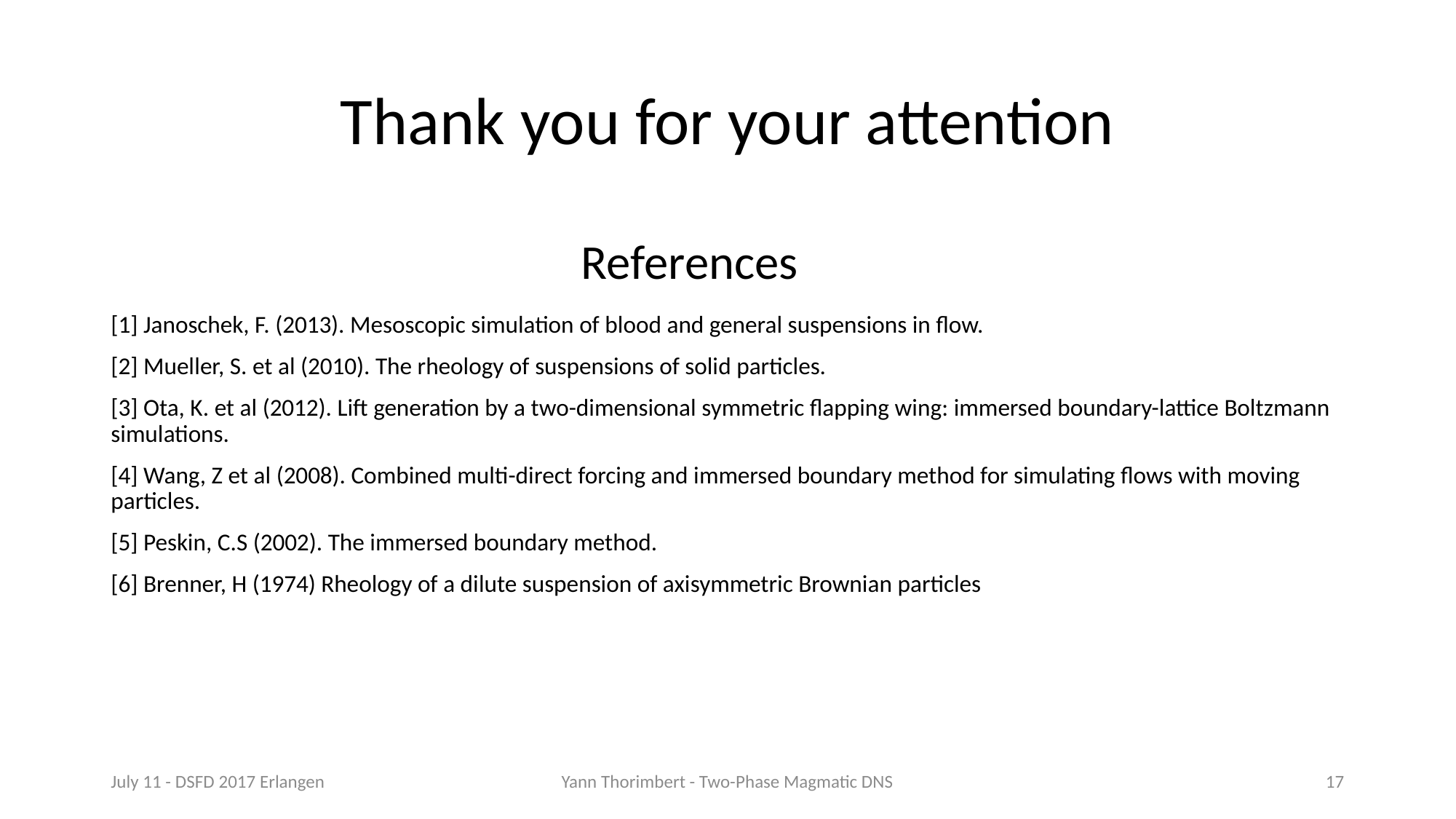

# Thank you for your attention
References
[1] Janoschek, F. (2013). Mesoscopic simulation of blood and general suspensions in flow.
[2] Mueller, S. et al (2010). The rheology of suspensions of solid particles.
[3] Ota, K. et al (2012). Lift generation by a two-dimensional symmetric flapping wing: immersed boundary-lattice Boltzmann simulations.
[4] Wang, Z et al (2008). Combined multi-direct forcing and immersed boundary method for simulating flows with moving particles.
[5] Peskin, C.S (2002). The immersed boundary method.
[6] Brenner, H (1974) Rheology of a dilute suspension of axisymmetric Brownian particles
July 11 - DSFD 2017 Erlangen
Yann Thorimbert - Two-Phase Magmatic DNS
17